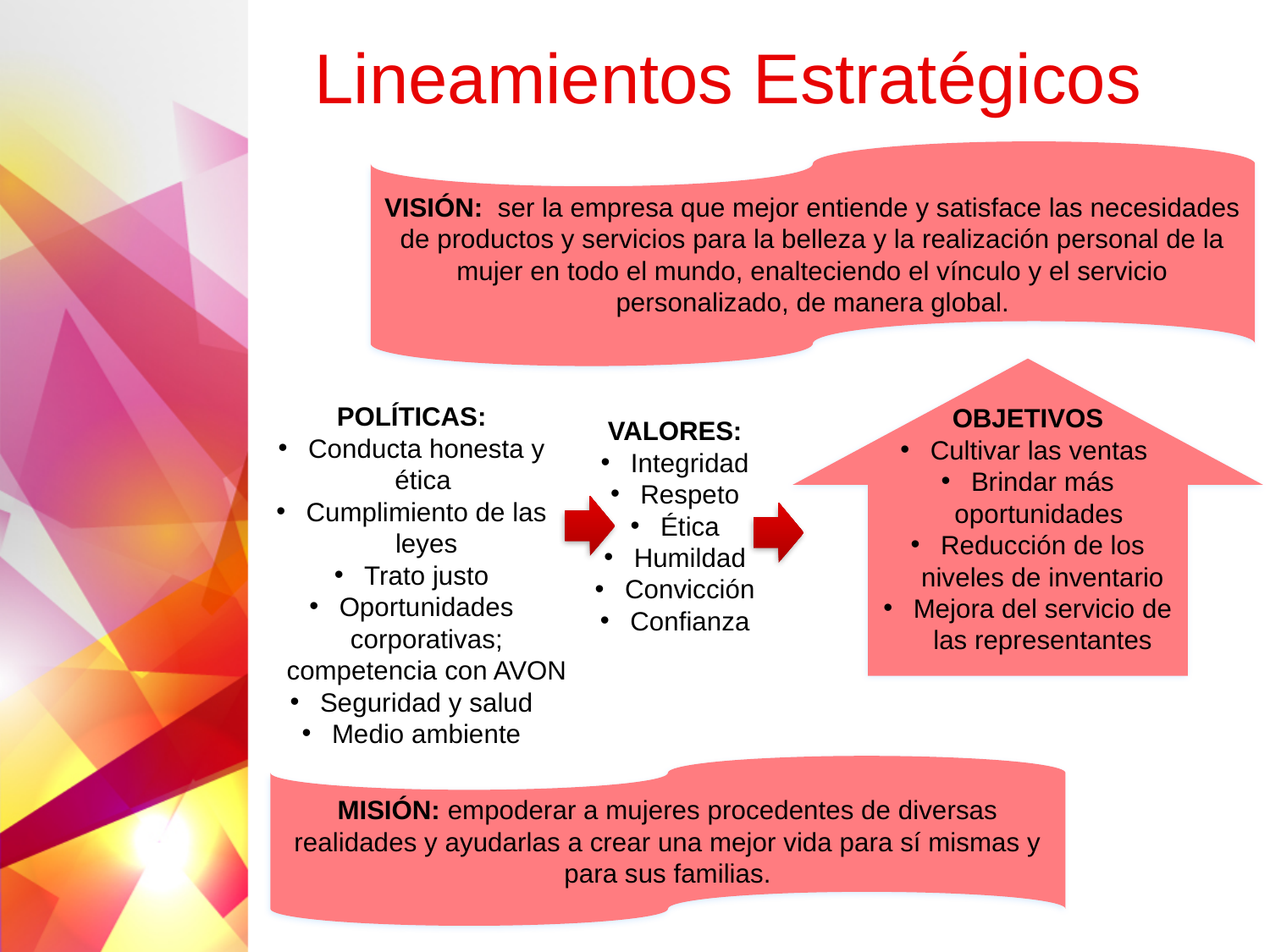

# Lineamientos Estratégicos
VISIÓN:  ser la empresa que mejor entiende y satisface las necesidades de productos y servicios para la belleza y la realización personal de la mujer en todo el mundo, enalteciendo el vínculo y el servicio personalizado, de manera global.
OBJETIVOS
Cultivar las ventas
Brindar más oportunidades
Reducción de los niveles de inventario
Mejora del servicio de las representantes

VALORES:
Integridad
Respeto
Ética
Humildad
Convicción
Confianza

POLÍTICAS:
Conducta honesta y ética
Cumplimiento de las leyes
Trato justo
Oportunidades corporativas; competencia con AVON
Seguridad y salud
Medio ambiente

MISIÓN: empoderar a mujeres procedentes de diversas realidades y ayudarlas a crear una mejor vida para sí mismas y para sus familias.